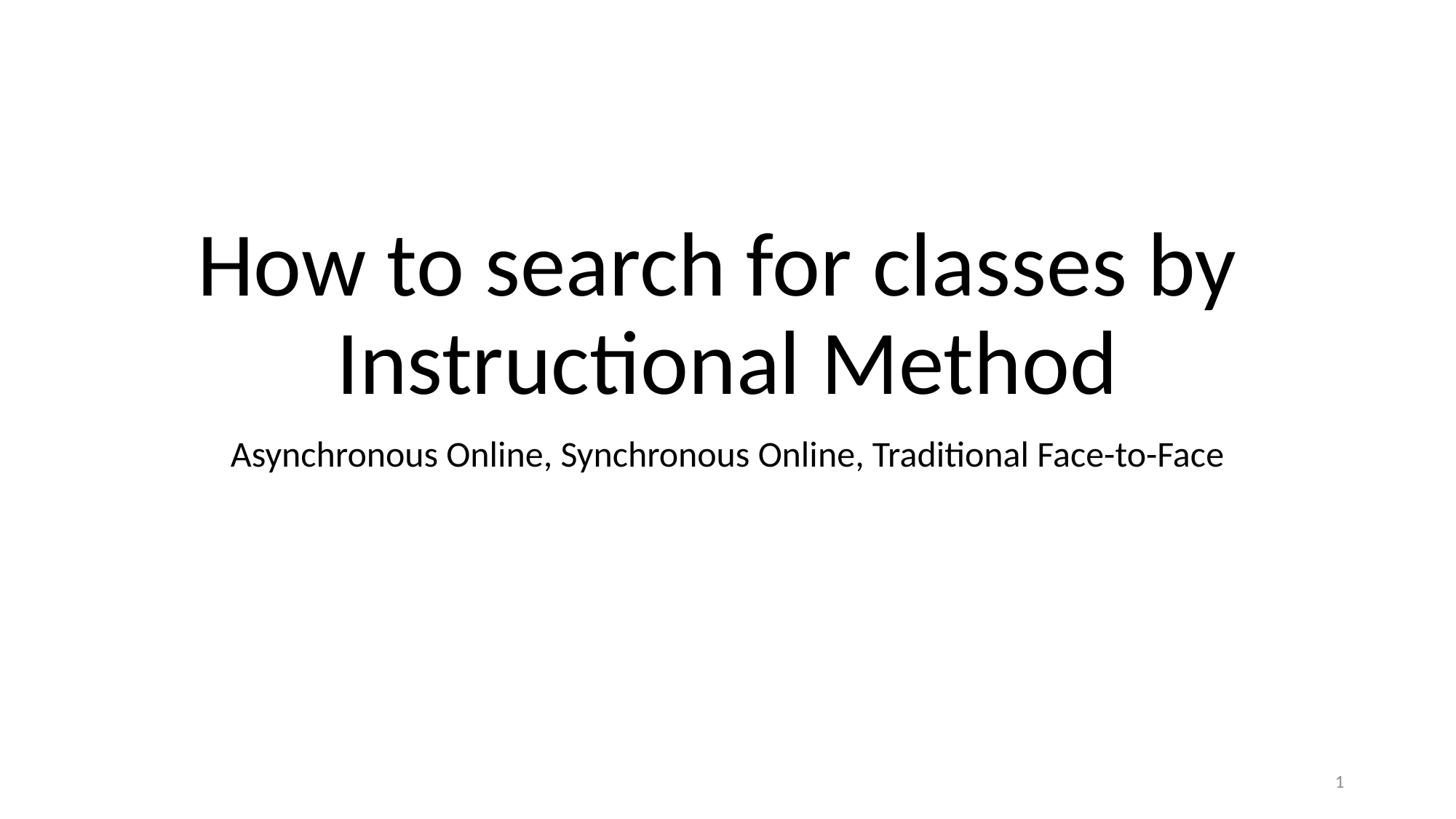

# How to search for classes by  Instructional Method
Asynchronous Online, Synchronous Online, Traditional Face-to-Face
1